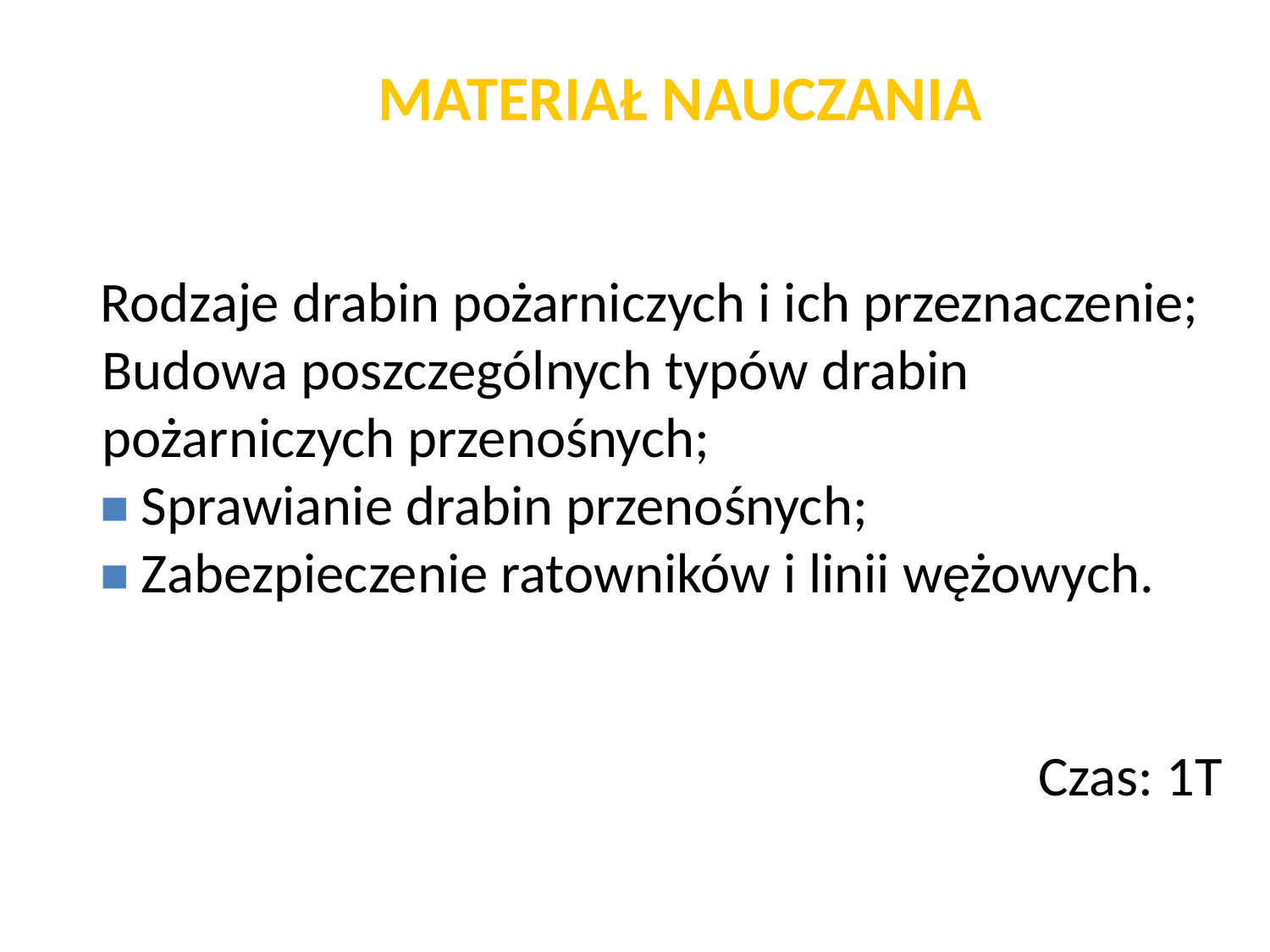

str. 2
# MATERIAŁ NAUCZANIA

Rodzaje drabin pożarniczych i ich przeznaczenie; Budowa poszczególnych typów drabin pożarniczych przenośnych;
 Sprawianie drabin przenośnych;
 Zabezpieczenie ratowników i linii wężowych.

Czas: 1T